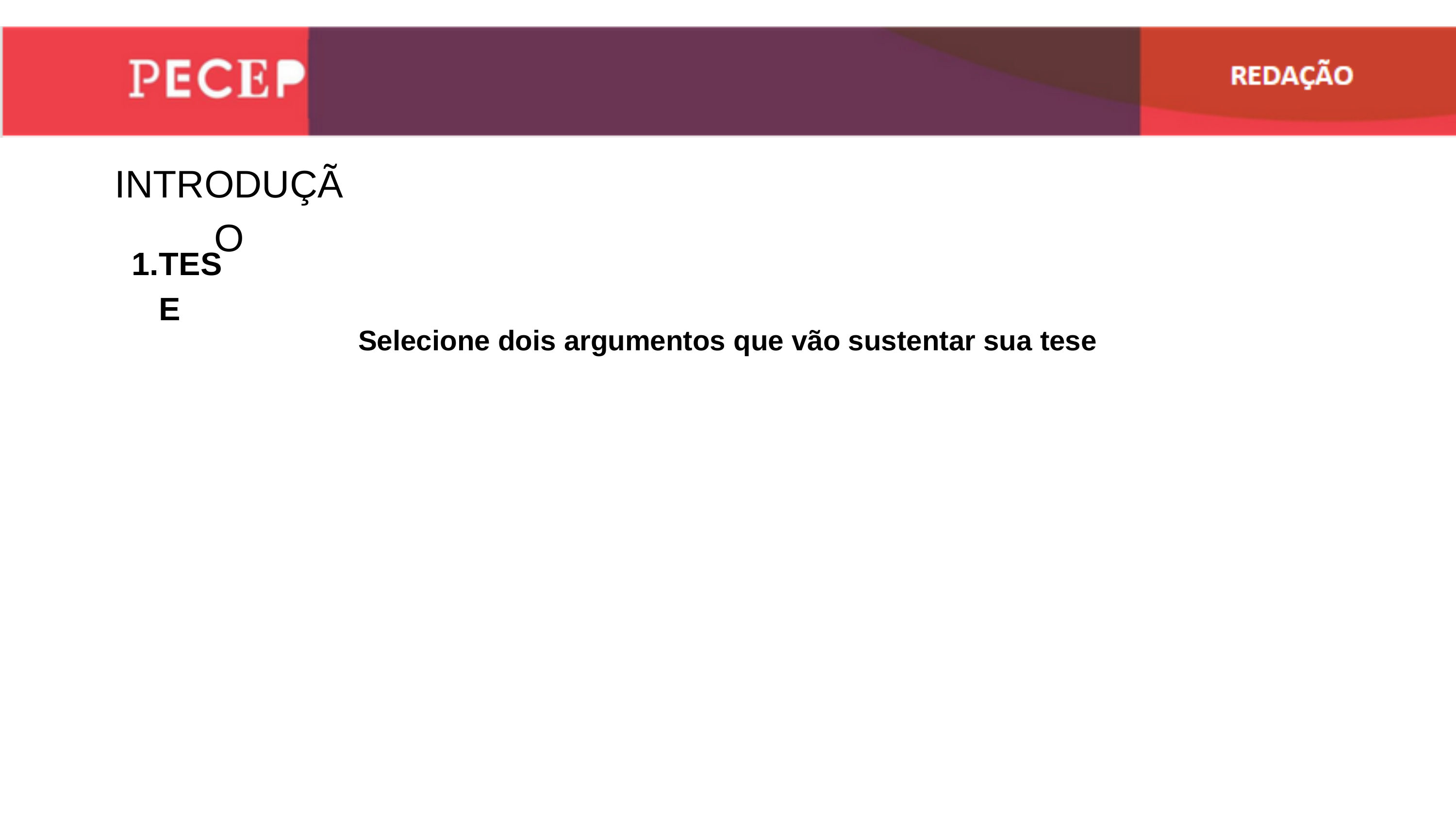

INTRODUÇÃO
TESE
Selecione dois argumentos que vão sustentar sua tese